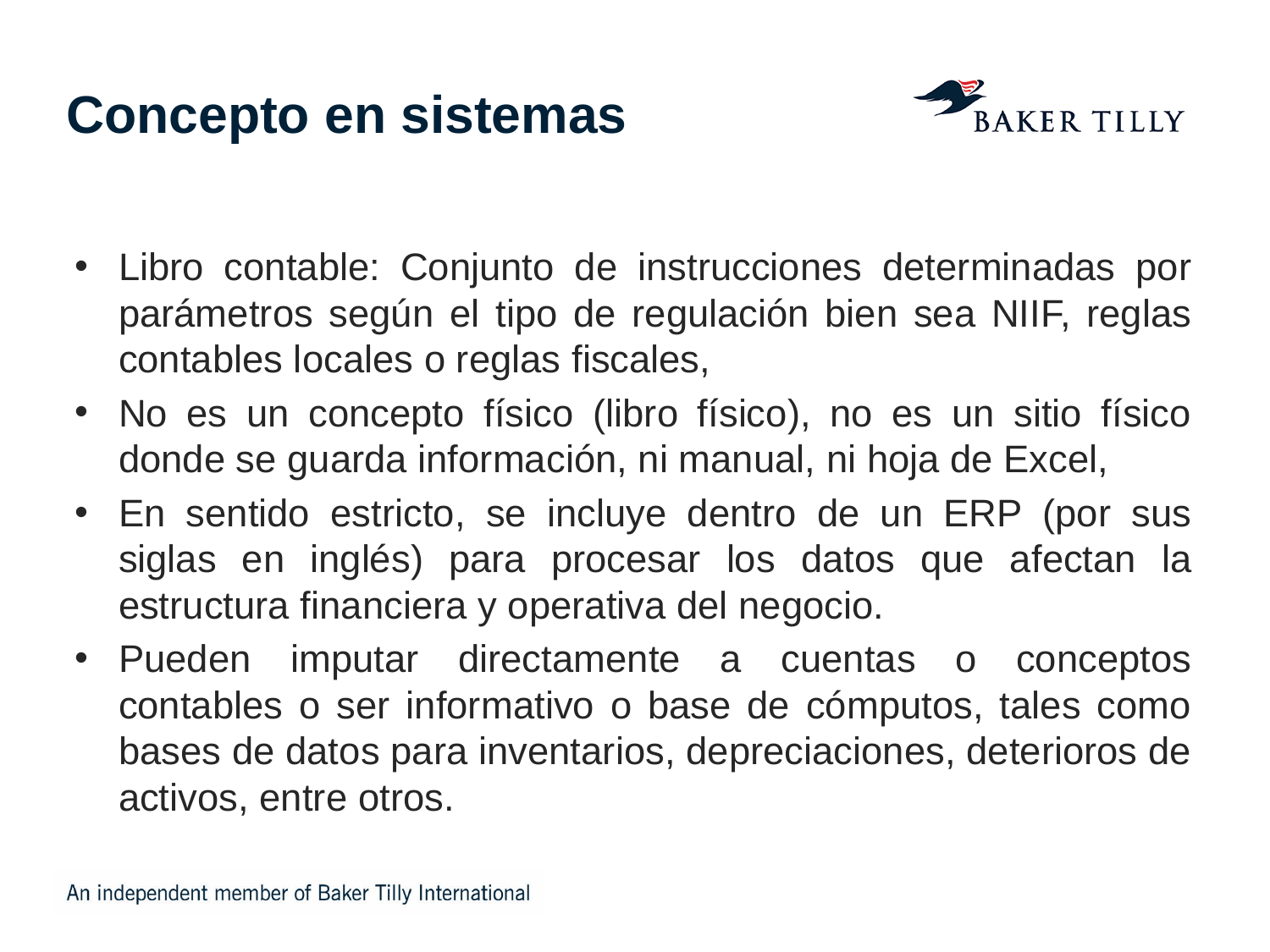

# Concepto en sistemas
Libro contable: Conjunto de instrucciones determinadas por parámetros según el tipo de regulación bien sea NIIF, reglas contables locales o reglas fiscales,
No es un concepto físico (libro físico), no es un sitio físico donde se guarda información, ni manual, ni hoja de Excel,
En sentido estricto, se incluye dentro de un ERP (por sus siglas en inglés) para procesar los datos que afectan la estructura financiera y operativa del negocio.
Pueden imputar directamente a cuentas o conceptos contables o ser informativo o base de cómputos, tales como bases de datos para inventarios, depreciaciones, deterioros de activos, entre otros.